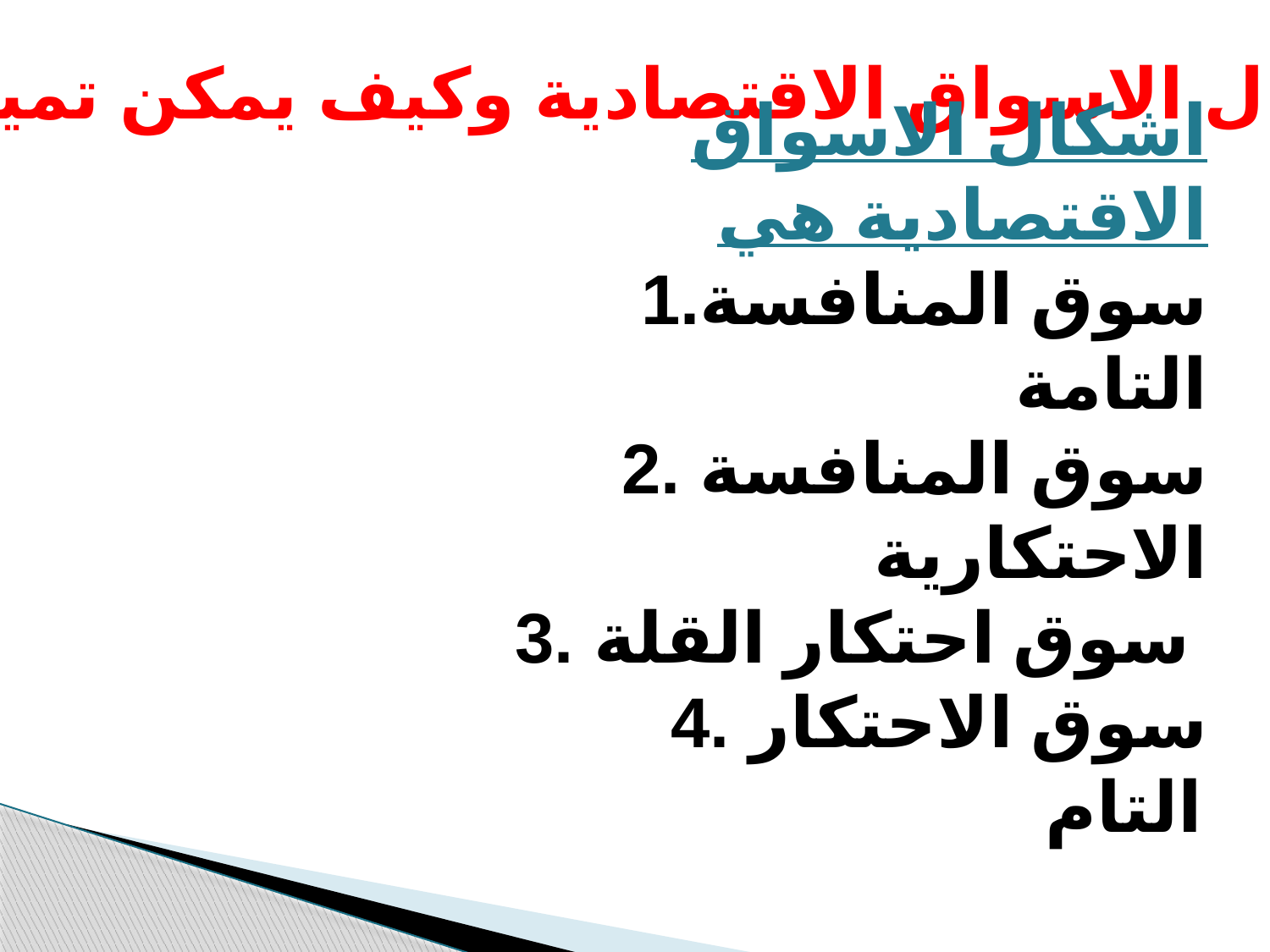

اشكال الاسواق الاقتصادية وكيف يمكن تميزها
اشكال الاسواق الاقتصادية هي
1.سوق المنافسة التامة
2. سوق المنافسة الاحتكارية
3. سوق احتكار القلة
4. سوق الاحتكار التام